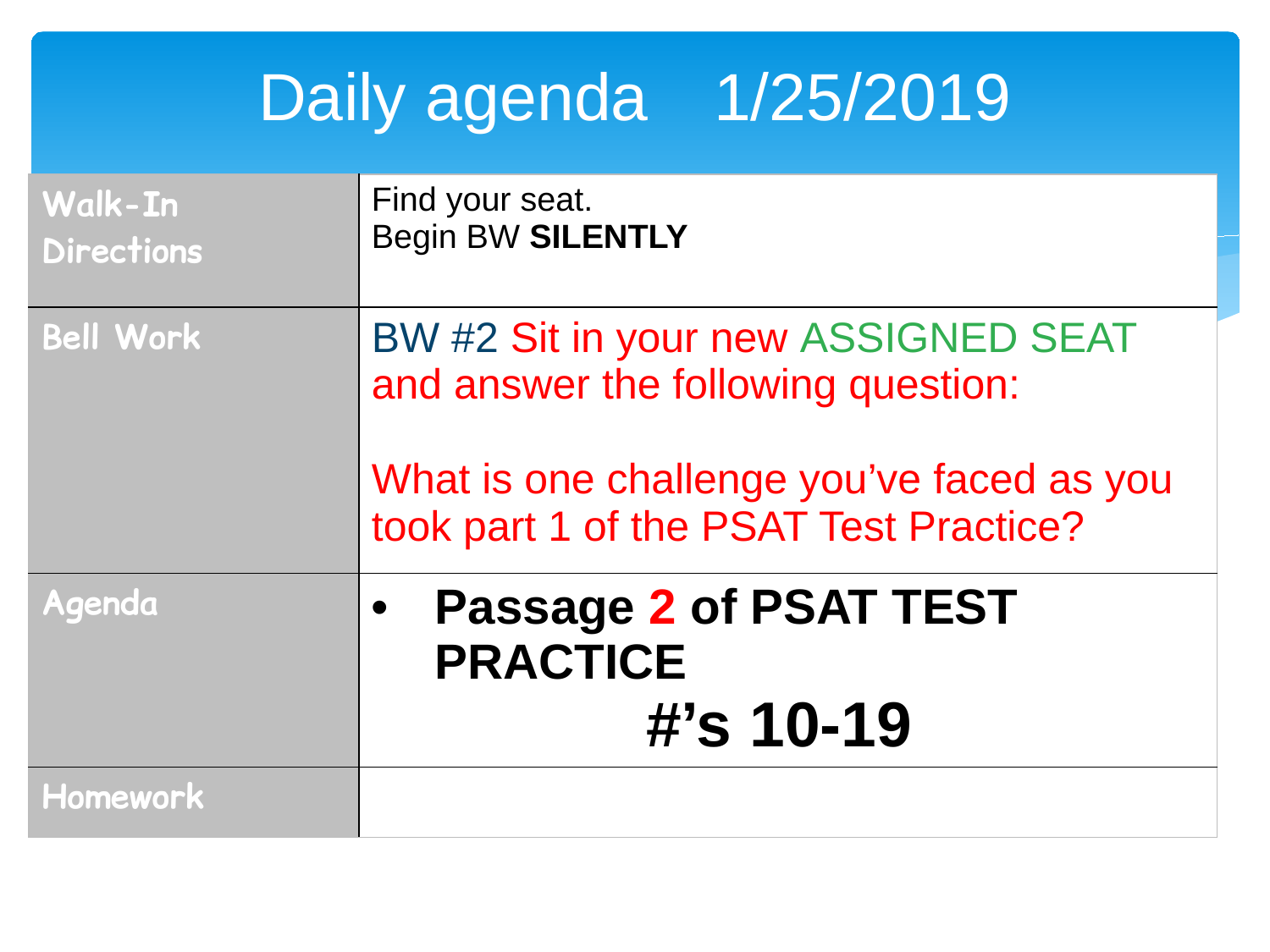

# Daily agenda	 1/25/2019
| Walk-In Directions | Find your seat. Begin BW SILENTLY |
| --- | --- |
| Bell Work | BW #2 Sit in your new ASSIGNED SEAT and answer the following question: What is one challenge you’ve faced as you took part 1 of the PSAT Test Practice? |
| Agenda | Passage 2 of PSAT TEST PRACTICE #’s 10-19 |
| Homework |  |